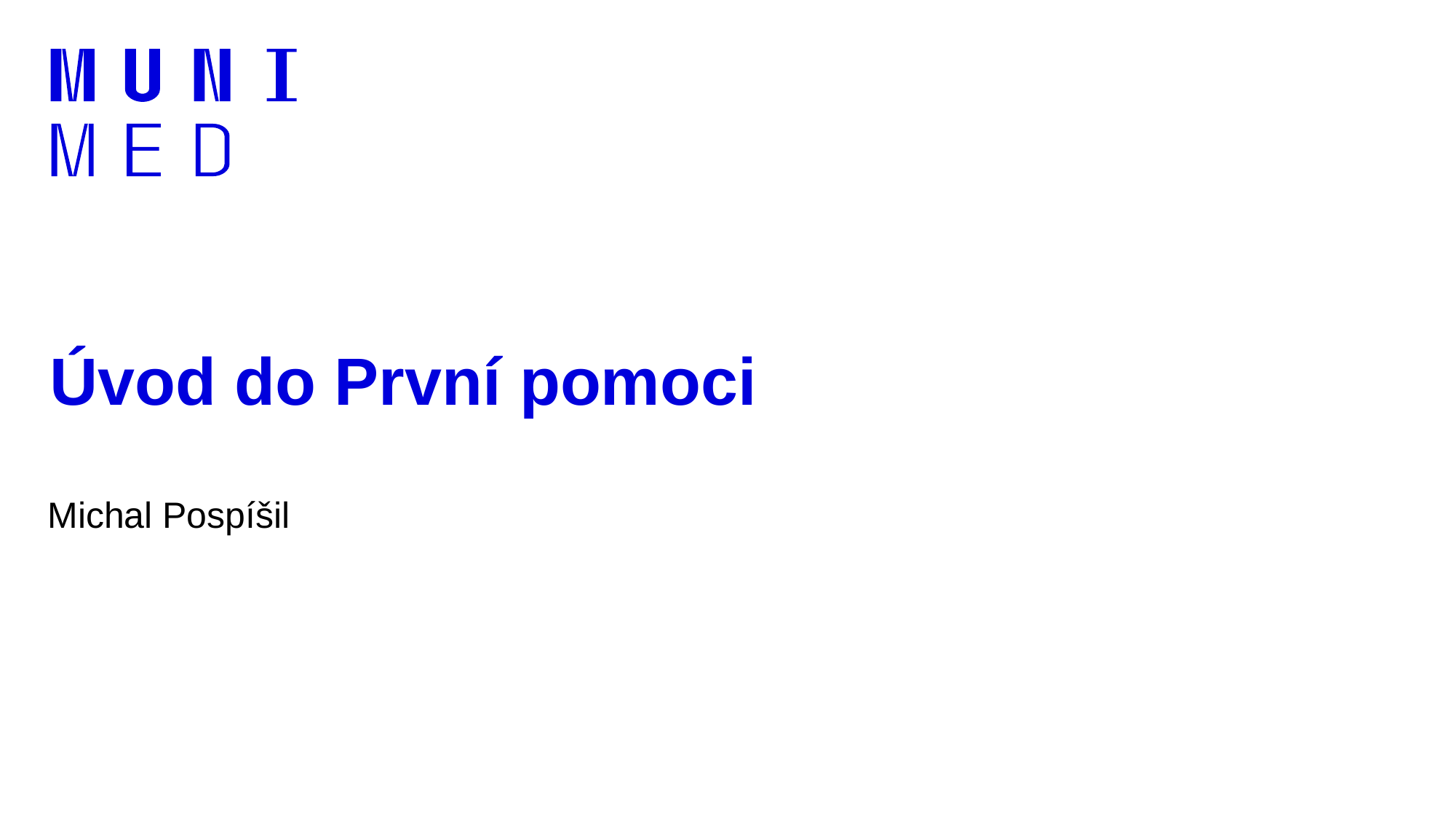

# Úvod do První pomoci
Michal Pospíšil